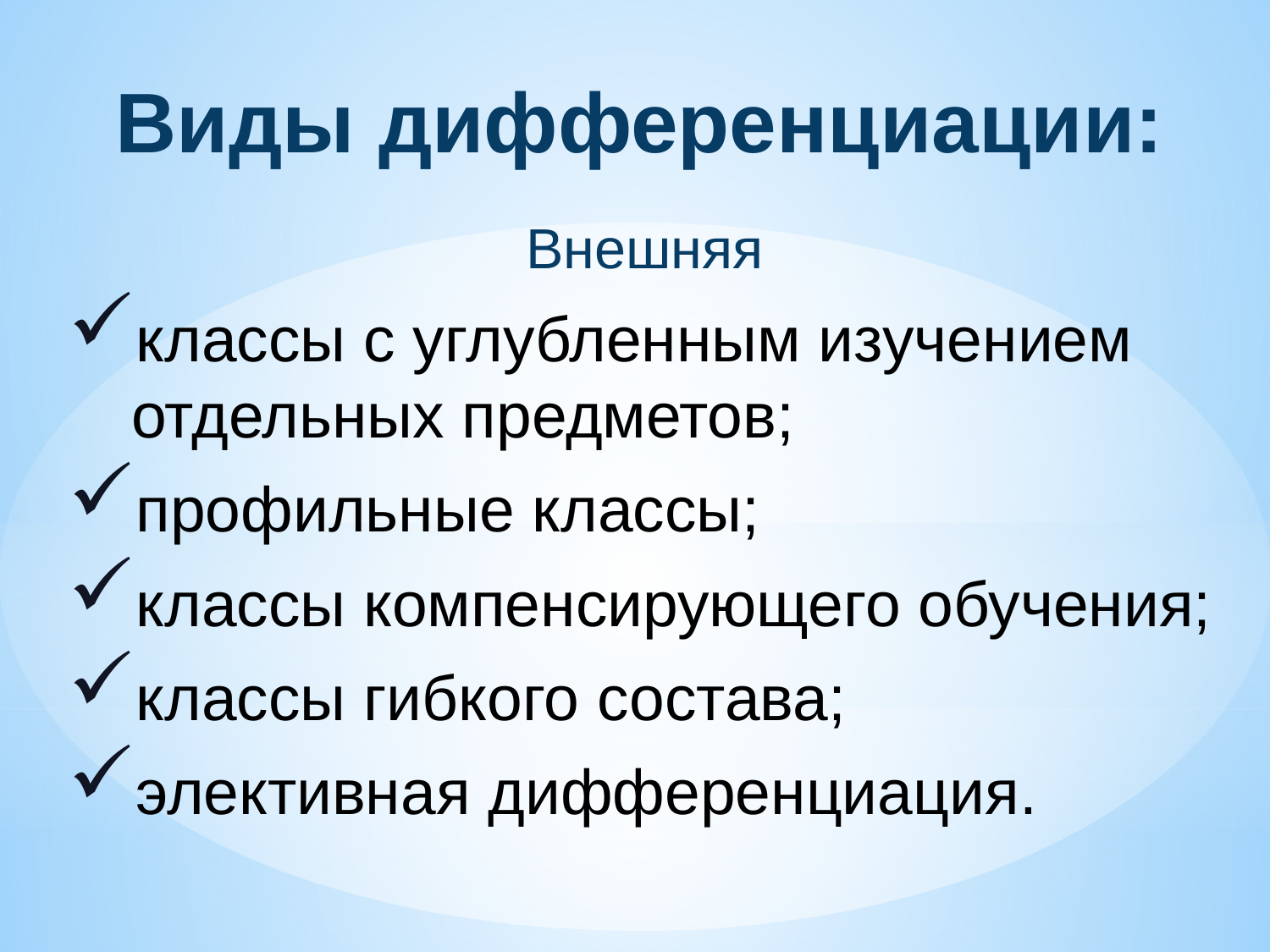

# Виды дифференциации:
Внешняя
классы с углубленным изучением отдельных предметов;
профильные классы;
классы компенсирующего обучения;
классы гибкого состава;
элективная дифференциация.